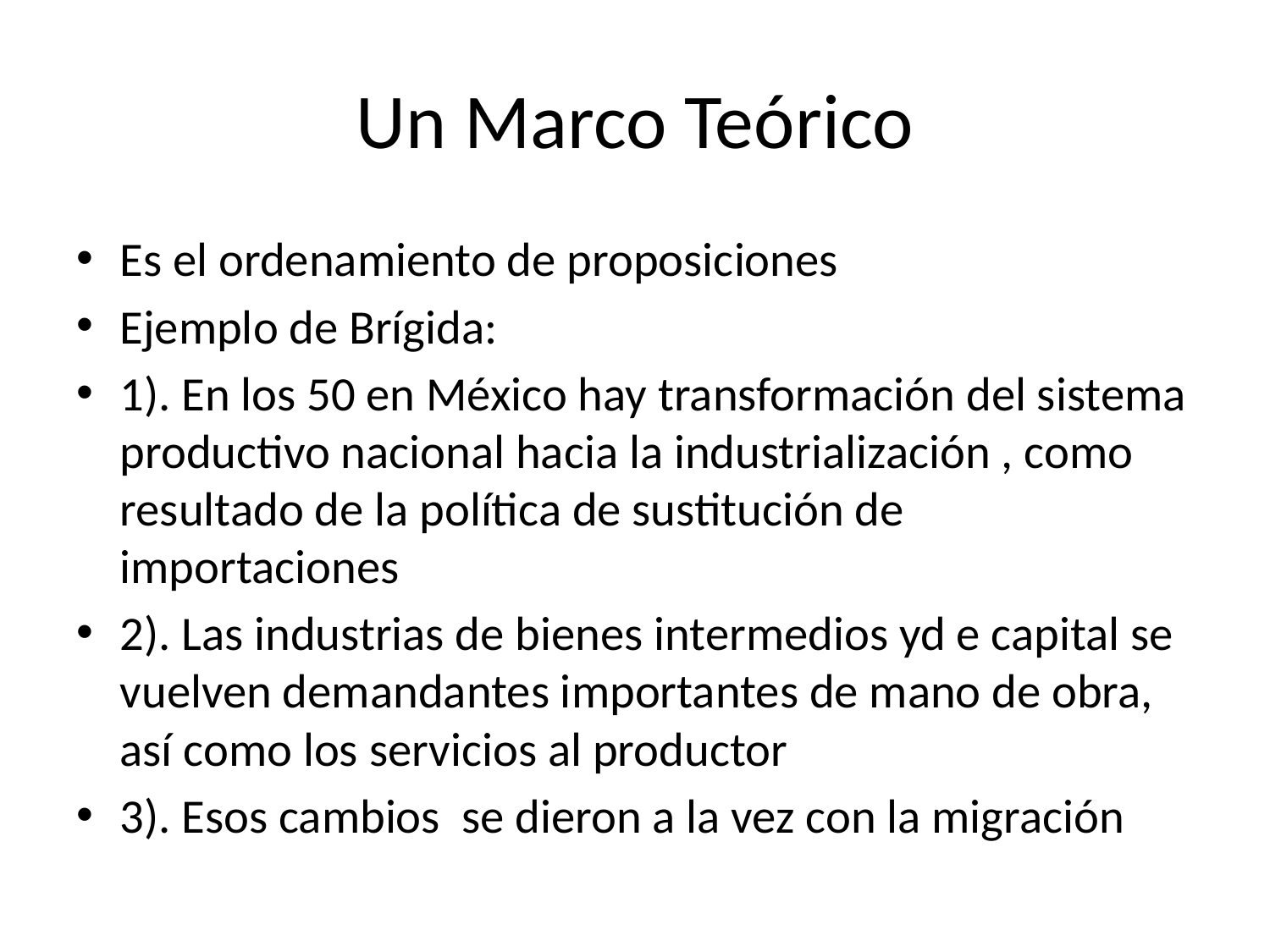

# Un Marco Teórico
Es el ordenamiento de proposiciones
Ejemplo de Brígida:
1). En los 50 en México hay transformación del sistema productivo nacional hacia la industrialización , como resultado de la política de sustitución de importaciones
2). Las industrias de bienes intermedios yd e capital se vuelven demandantes importantes de mano de obra, así como los servicios al productor
3). Esos cambios  se dieron a la vez con la migración